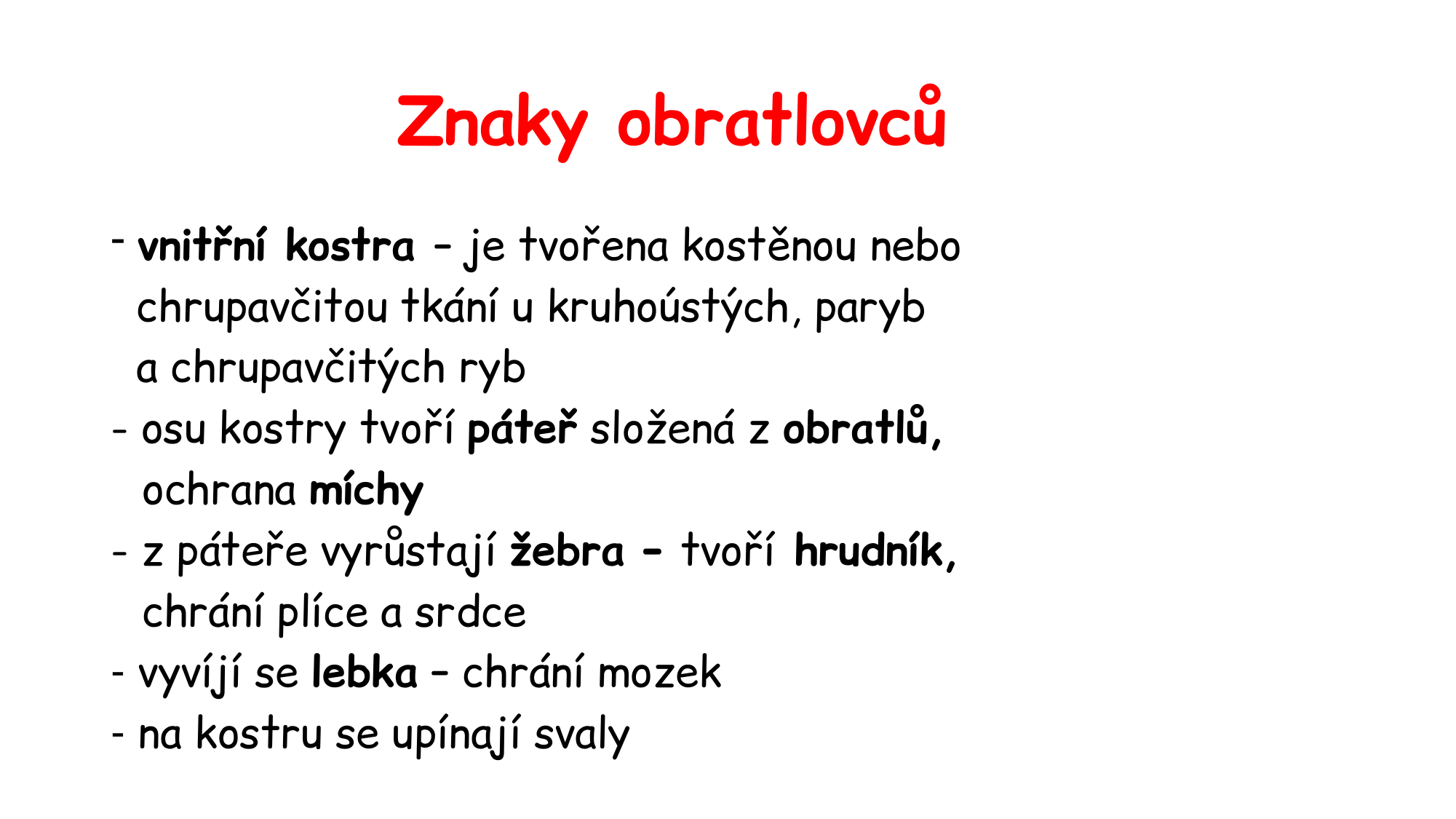

# Znaky obratlovců
vnitřní kostra – je tvořena kostěnou nebo
  chrupavčitou tkání u kruhoústých, paryb
  a chrupavčitých ryb
- osu kostry tvoří páteř složená z obratlů,
  ochrana míchy
- z páteře vyrůstají žebra – tvoří hrudník,
  chrání plíce a srdce
vyvíjí se lebka – chrání mozek
na kostru se upínají svaly